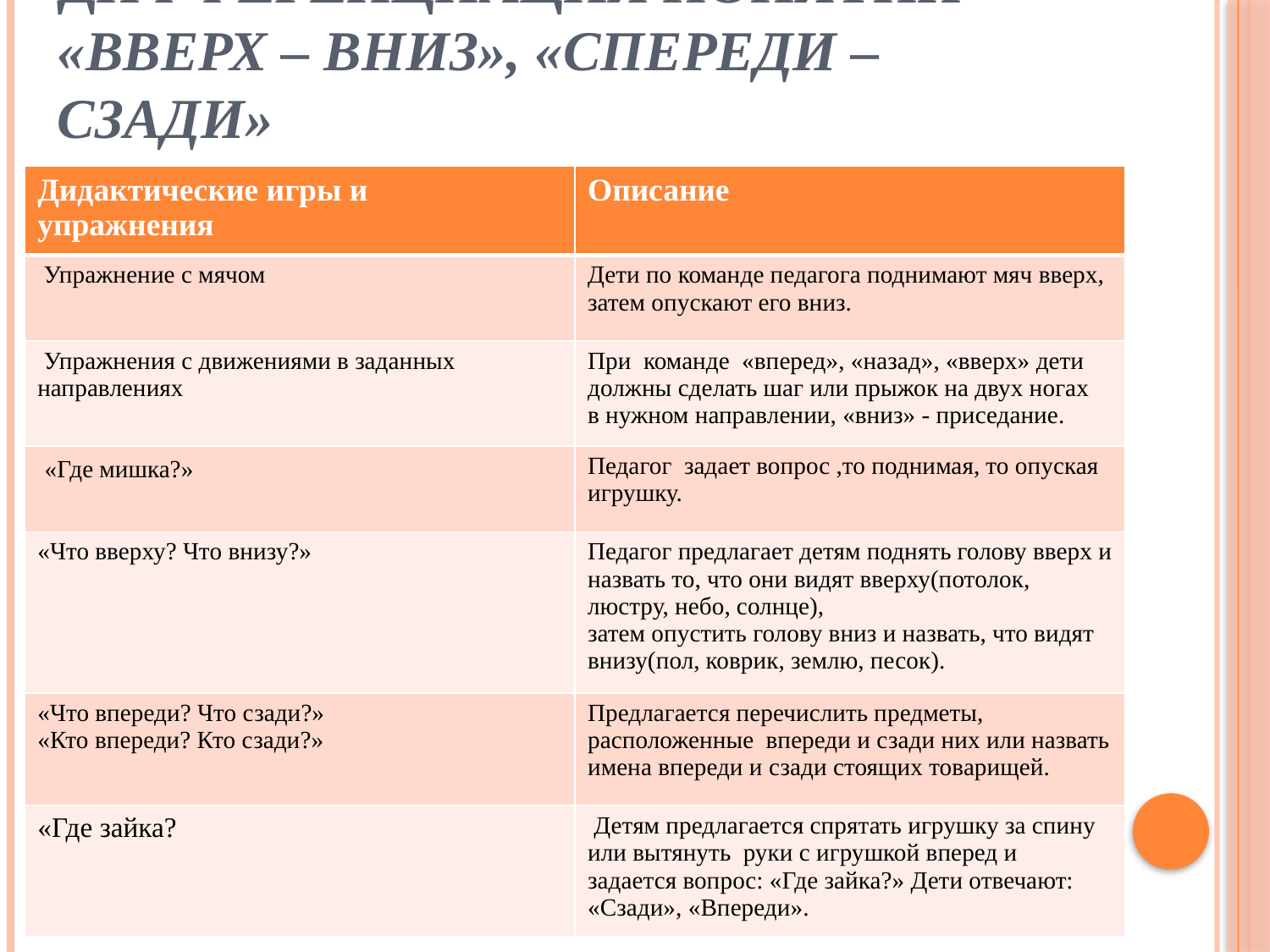

# Дифференциация понятий «вверх – вниз», «спереди – сзади»
| Дидактические игры и упражнения | Описание |
| --- | --- |
| Упражнение с мячом | Дети по команде педагога поднимают мяч вверх, затем опускают его вниз. |
| Упражнения с движениями в заданных направлениях | При команде «вперед», «назад», «вверх» дети должны сделать шаг или прыжок на двух ногах в нужном направлении, «вниз» - приседание. |
| «Где мишка?» | Педагог задает вопрос ,то поднимая, то опуская игрушку. |
| «Что вверху? Что внизу?» | Педагог предлагает детям поднять голову вверх и назвать то, что они видят вверху(потолок, люстру, небо, солнце), затем опустить голову вниз и назвать, что видят внизу(пол, коврик, землю, песок). |
| «Что впереди? Что сзади?» «Кто впереди? Кто сзади?» | Предлагается перечислить предметы, расположенные впереди и сзади них или назвать имена впереди и сзади стоящих товарищей. |
| «Где зайка? | Детям предлагается спрятать игрушку за спину или вытянуть руки с игрушкой вперед и задается вопрос: «Где зайка?» Дети отвечают: «Сзади», «Впереди». |